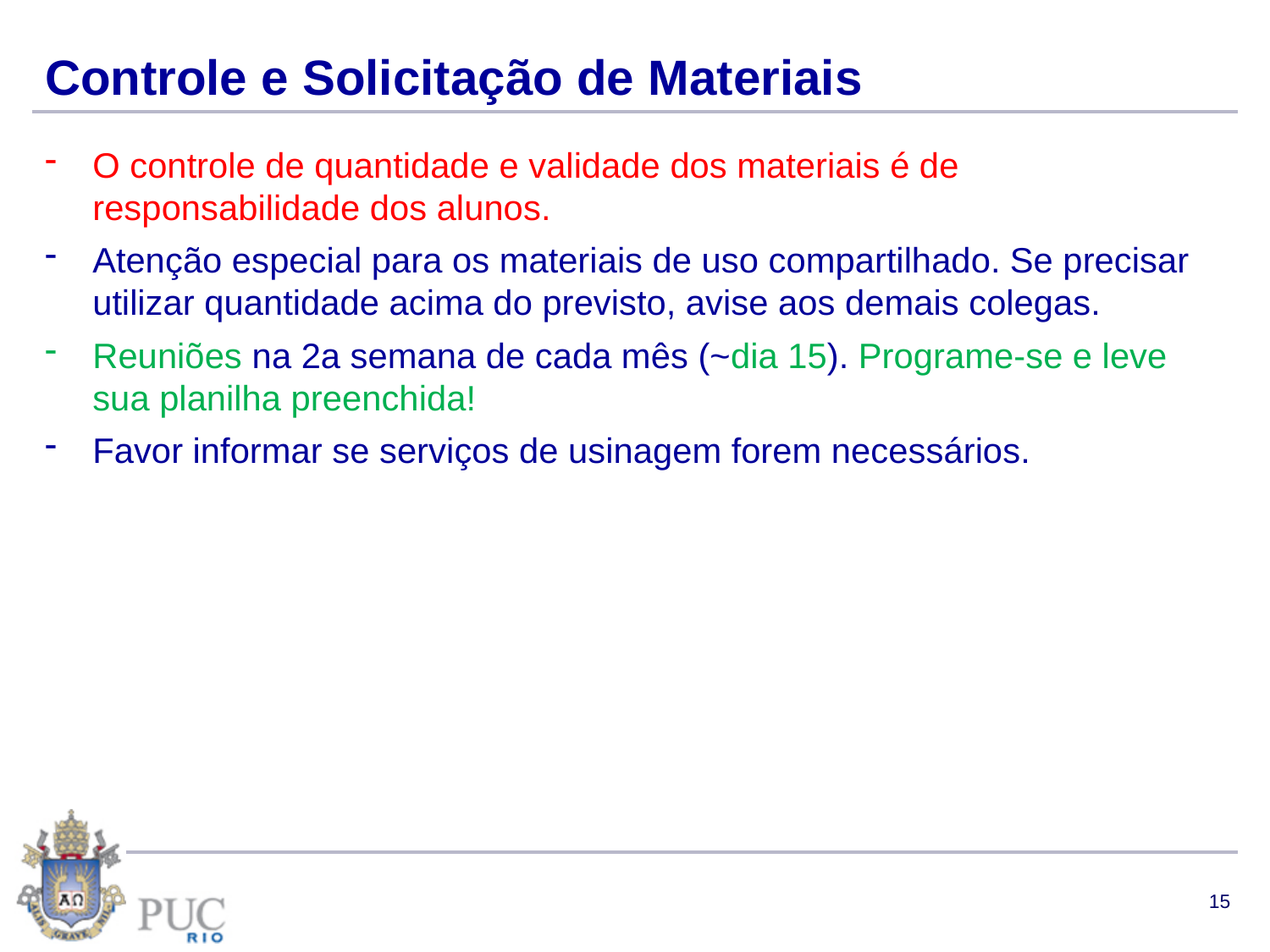

# Controle e Solicitação de Materiais
O controle de quantidade e validade dos materiais é de responsabilidade dos alunos.
Atenção especial para os materiais de uso compartilhado. Se precisar utilizar quantidade acima do previsto, avise aos demais colegas.
Reuniões na 2a semana de cada mês (~dia 15). Programe-se e leve sua planilha preenchida!
Favor informar se serviços de usinagem forem necessários.